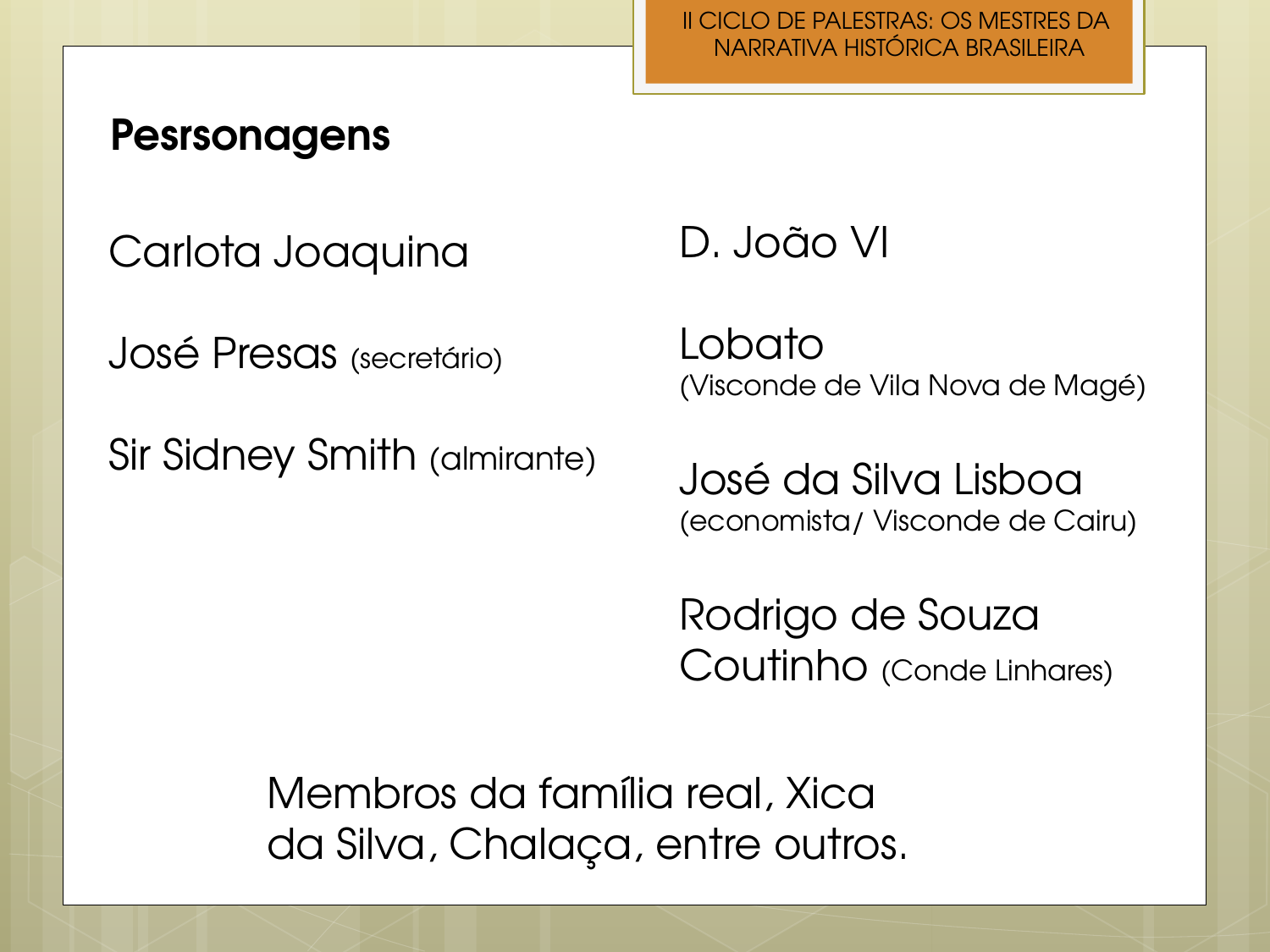

II CICLO DE PALESTRAS: OS MESTRES DA
NARRATIVA HISTÓRICA BRASILEIRA
Pesrsonagens

Carlota Joaquina

José Presas (secretário)

Sir Sidney Smith (almirante)

D. João VI

Lobato
(Visconde de Vila Nova de Magé)

José da Silva Lisboa
(economista/ Visconde de Cairu)

Rodrigo de Souza
Coutinho (Conde Linhares)

Membros da família real, Xica da Silva, Chalaça, entre outros.